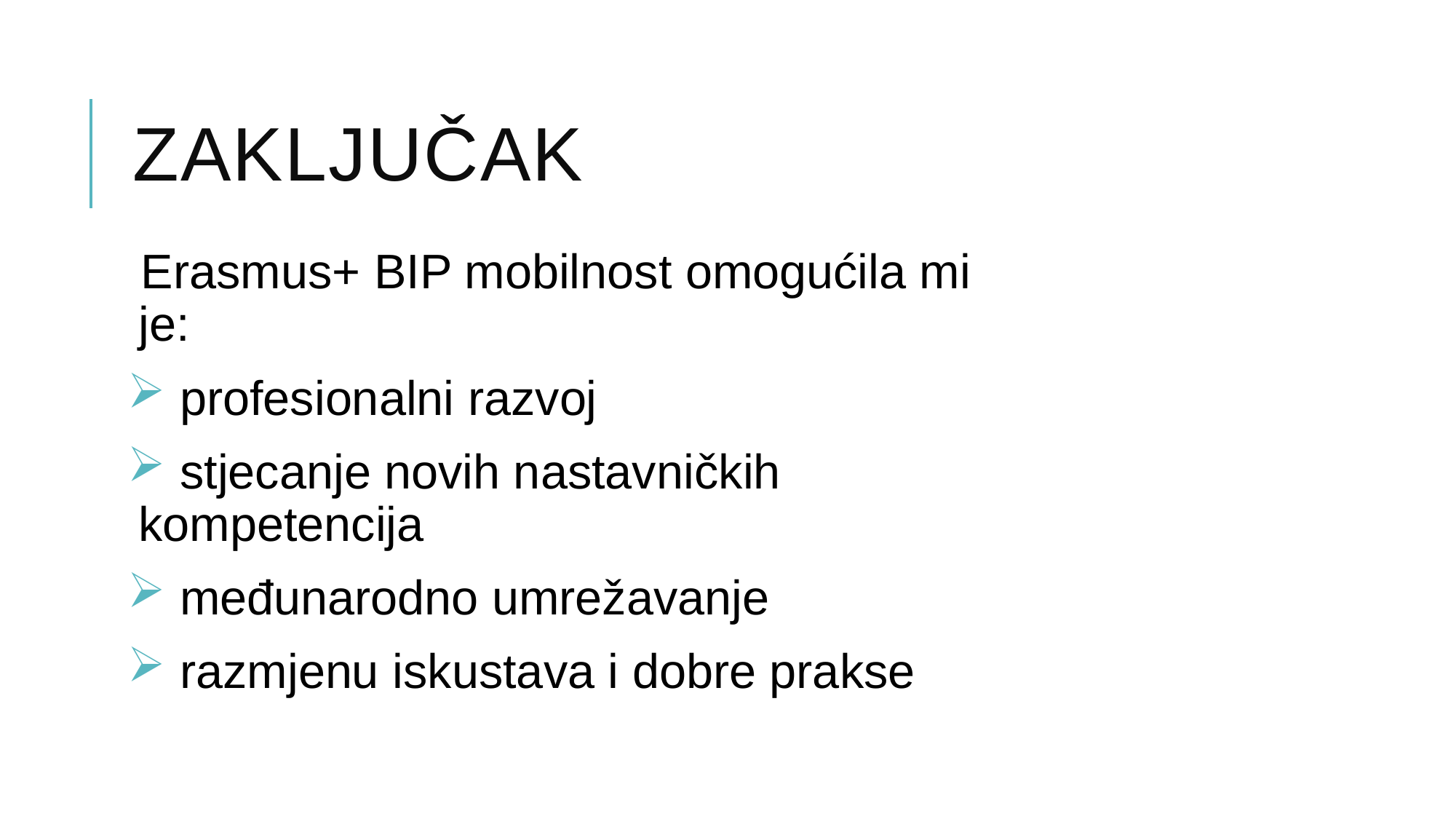

# ZAKLJUČAK
Erasmus+ BIP mobilnost omogućila mi je:
 profesionalni razvoj
 stjecanje novih nastavničkih kompetencija
 međunarodno umrežavanje
 razmjenu iskustava i dobre prakse